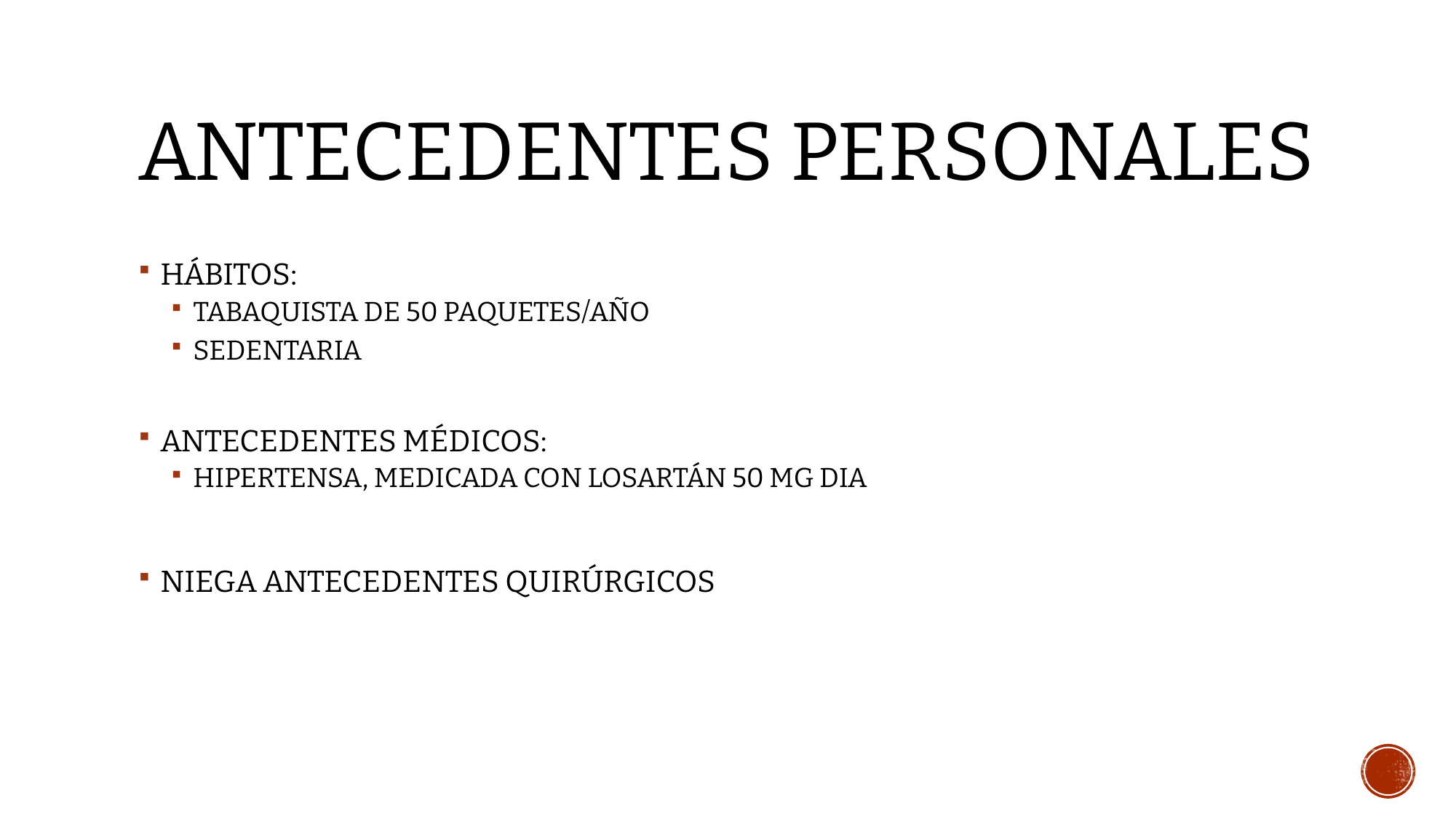

# ANTECEDENTES PERSONALES
HÁBITOS:
TABAQUISTA DE 50 PAQUETES/AÑO
SEDENTARIA

ANTECEDENTES MÉDICOS:
HIPERTENSA, MEDICADA CON LOSARTÁN 50 MG DIA

NIEGA ANTECEDENTES QUIRÚRGICOS